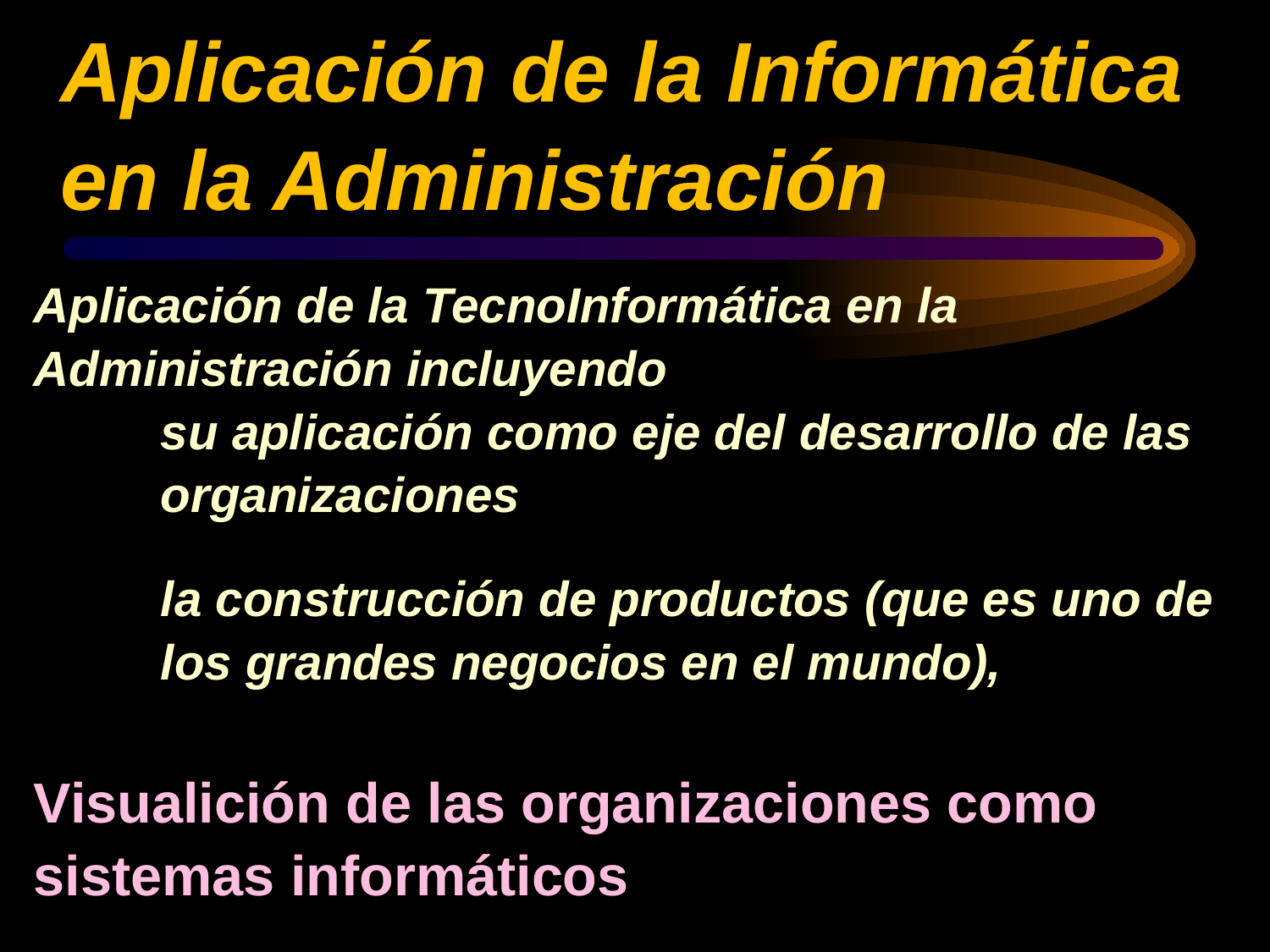

Aplicación de la Informática en la Administración

Aplicación de la TecnoInformática en la Administración incluyendo
su aplicación como eje del desarrollo de las organizaciones

la construcción de productos (que es uno de los grandes negocios en el mundo),

Visualición de las organizaciones como sistemas informáticos